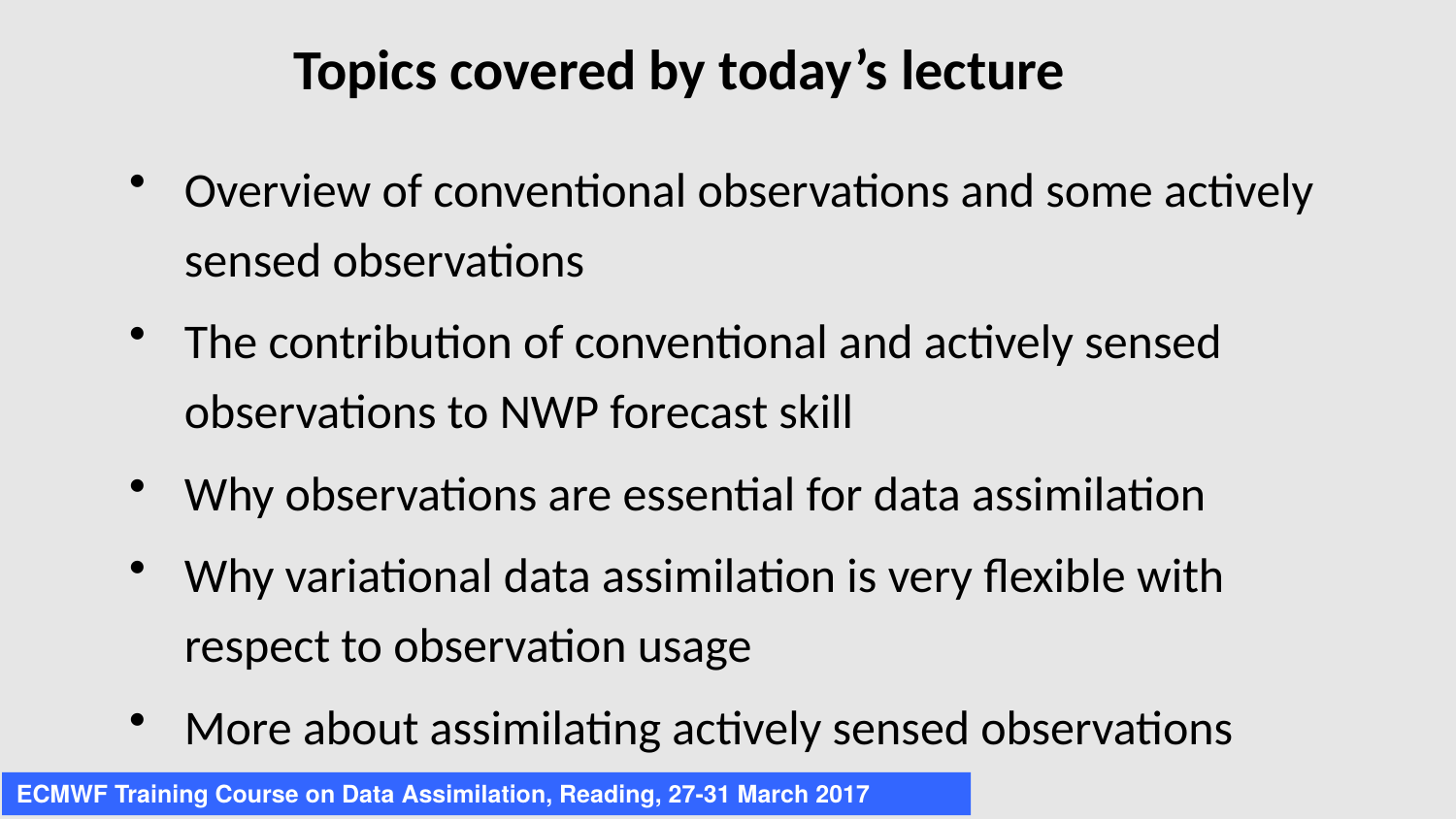

# Topics covered by today’s lecture
Overview of conventional observations and some actively sensed observations
The contribution of conventional and actively sensed observations to NWP forecast skill
Why observations are essential for data assimilation
Why variational data assimilation is very flexible with respect to observation usage
More about assimilating actively sensed observations